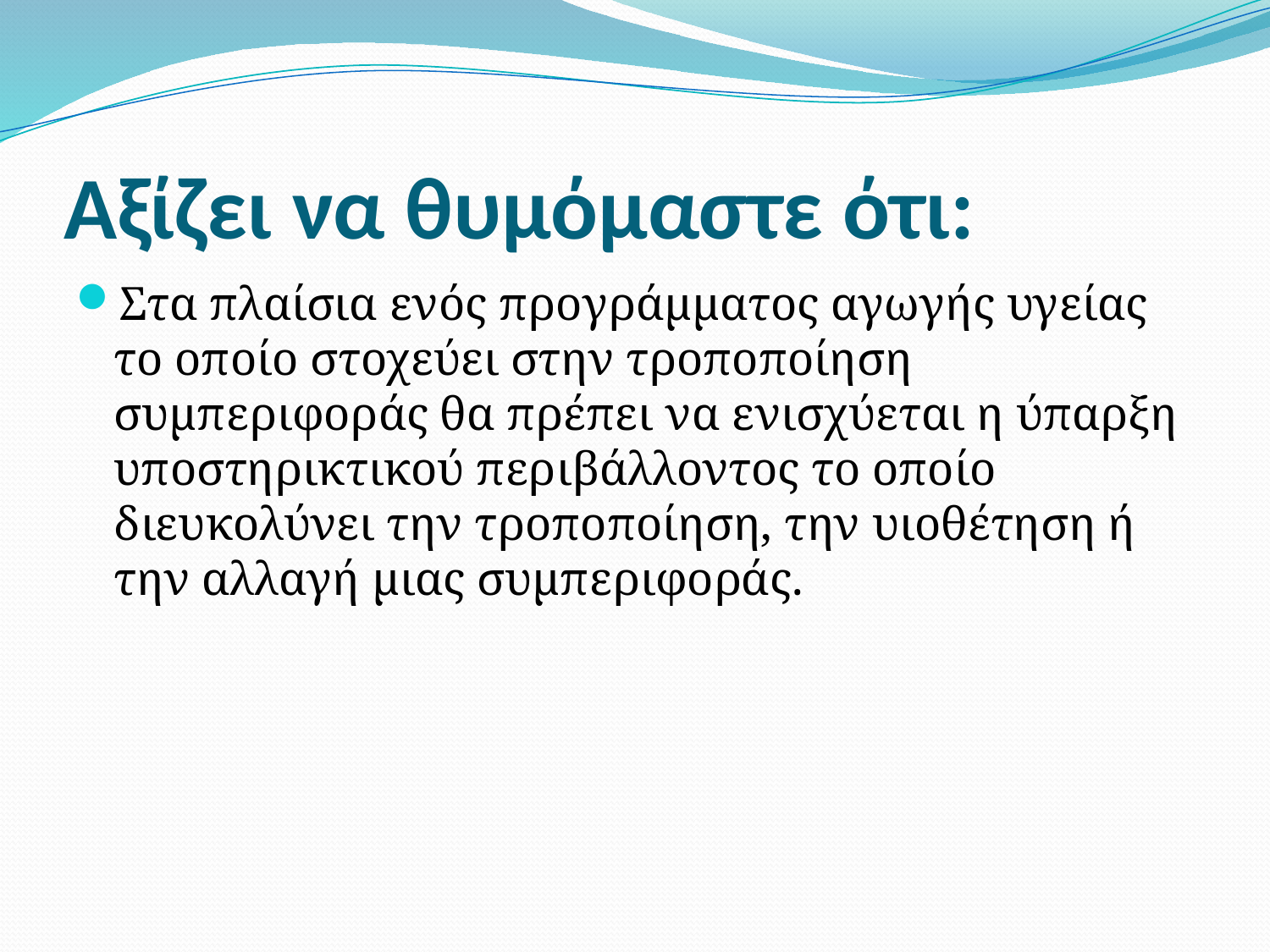

# Αξίζει να θυμόμαστε ότι:
Στα πλαίσια ενός προγράμματος αγωγής υγείας το οποίο στοχεύει στην τροποποίηση συμπεριφοράς θα πρέπει να ενισχύεται η ύπαρξη υποστηρικτικού περιβάλλοντος το οποίο διευκολύνει την τροποποίηση, την υιοθέτηση ή την αλλαγή μιας συμπεριφοράς.